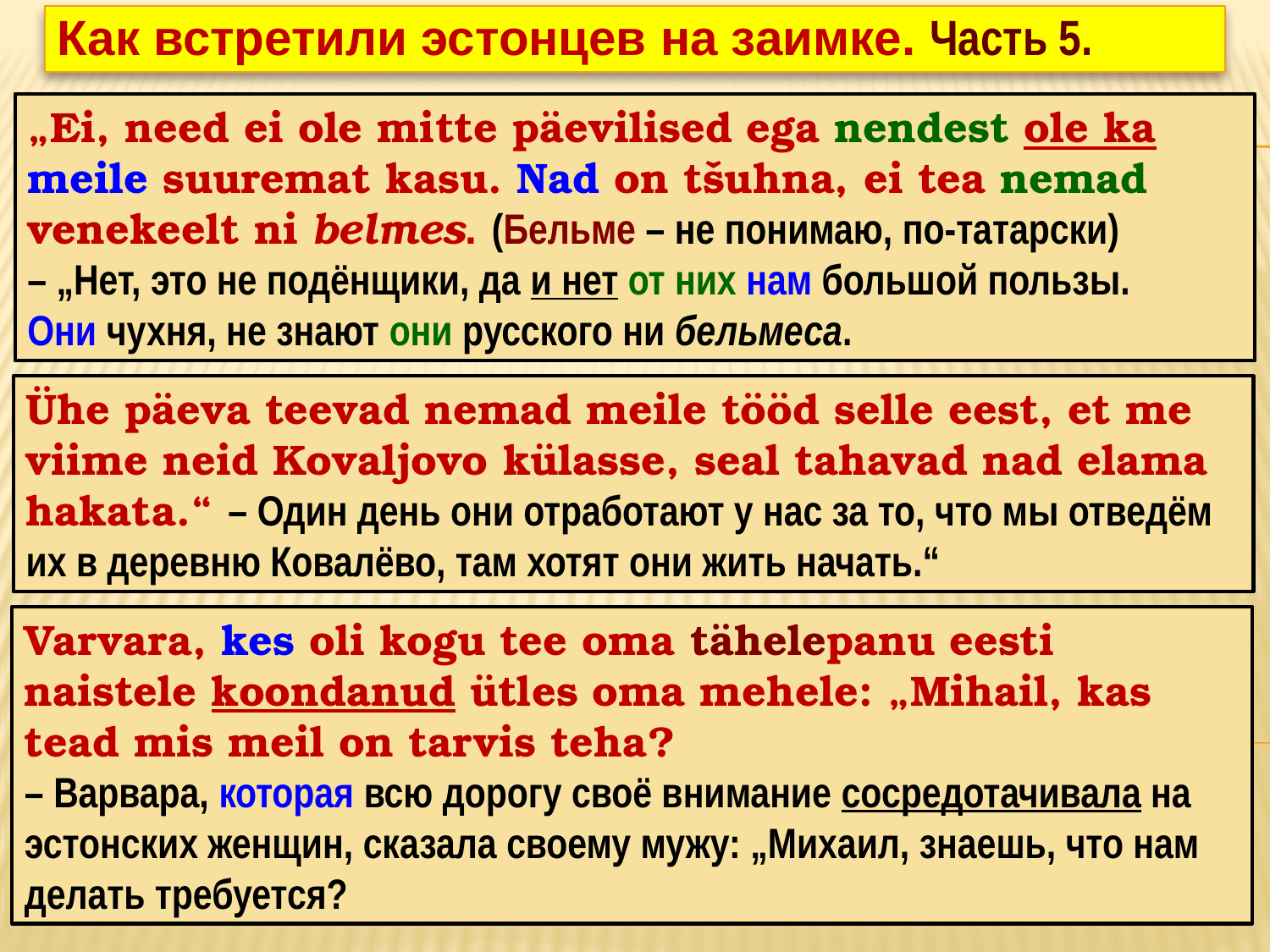

Как встретили эстонцев на заимке. Часть 5.
„Ei, need ei ole mitte päevilised ega nendest ole ka meile suuremat kasu. Nad on tšuhna, ei tea nemad venekeelt ni belmes. (Бельме – не понимаю, по-татарски)
– „Нет, это не подёнщики, да и нет от них нам большой пользы.
Они чухня, не знают они русского ни бельмеса.
Ühe päeva teevad nemad meile tööd selle eest, et me viime neid Kovaljovo külasse, seal tahavad nad elama hakata.“ – Один день они отработают у нас за то, что мы отведём их в деревню Ковалёво, там хотят они жить начать.“
Varvara, kes oli kogu tee oma tähelepanu eesti naistele koondanud ütles oma mehele: „Mihail, kas tead mis meil on tarvis teha?
– Варвара, которая всю дорогу своё внимание сосредотачивала на эстонских женщин, сказала своему мужу: „Михаил, знаешь, что нам делать требуется?